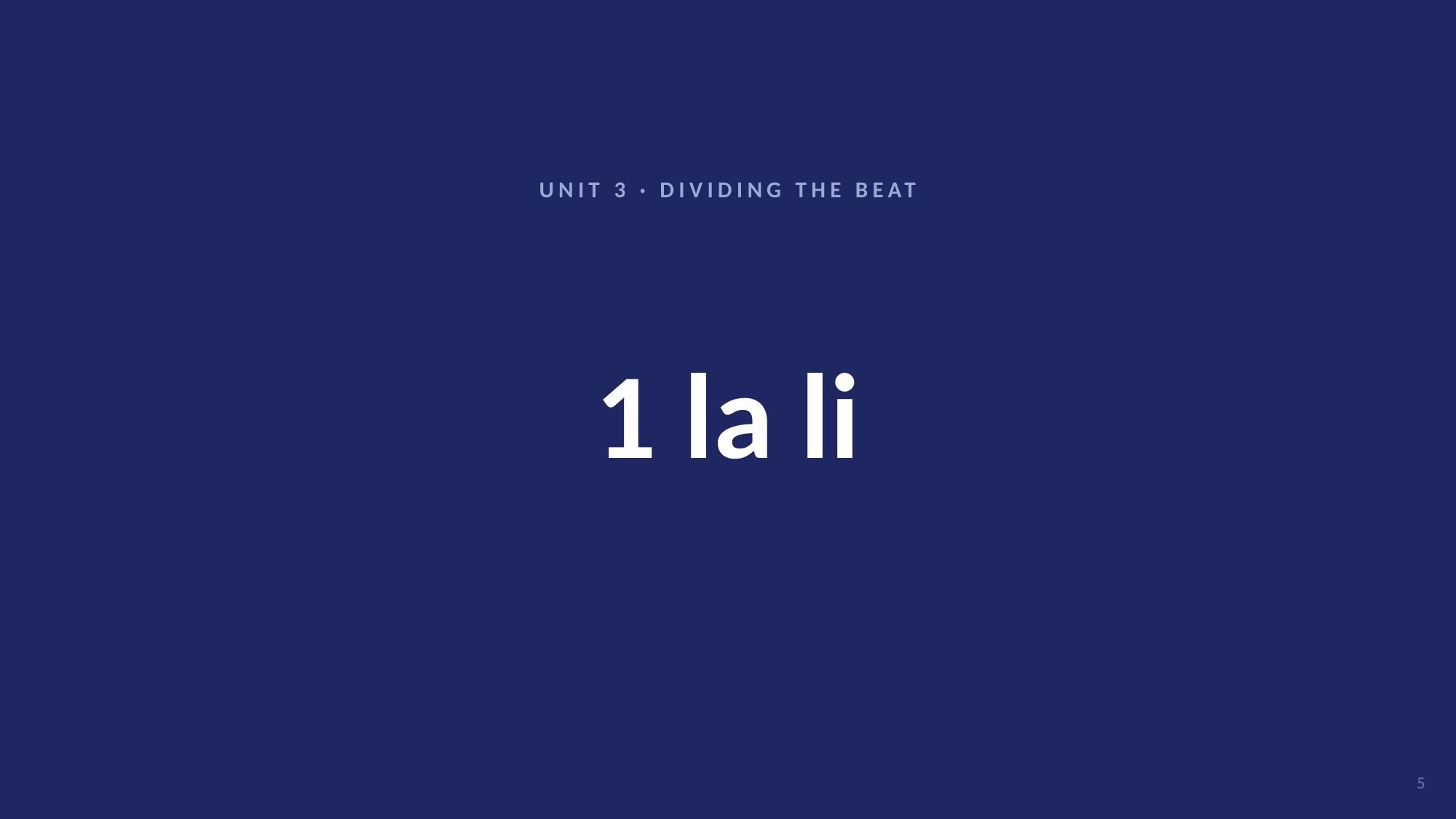

UNIT 3 · DIVIDING THE BEAT
# 1 la li
5